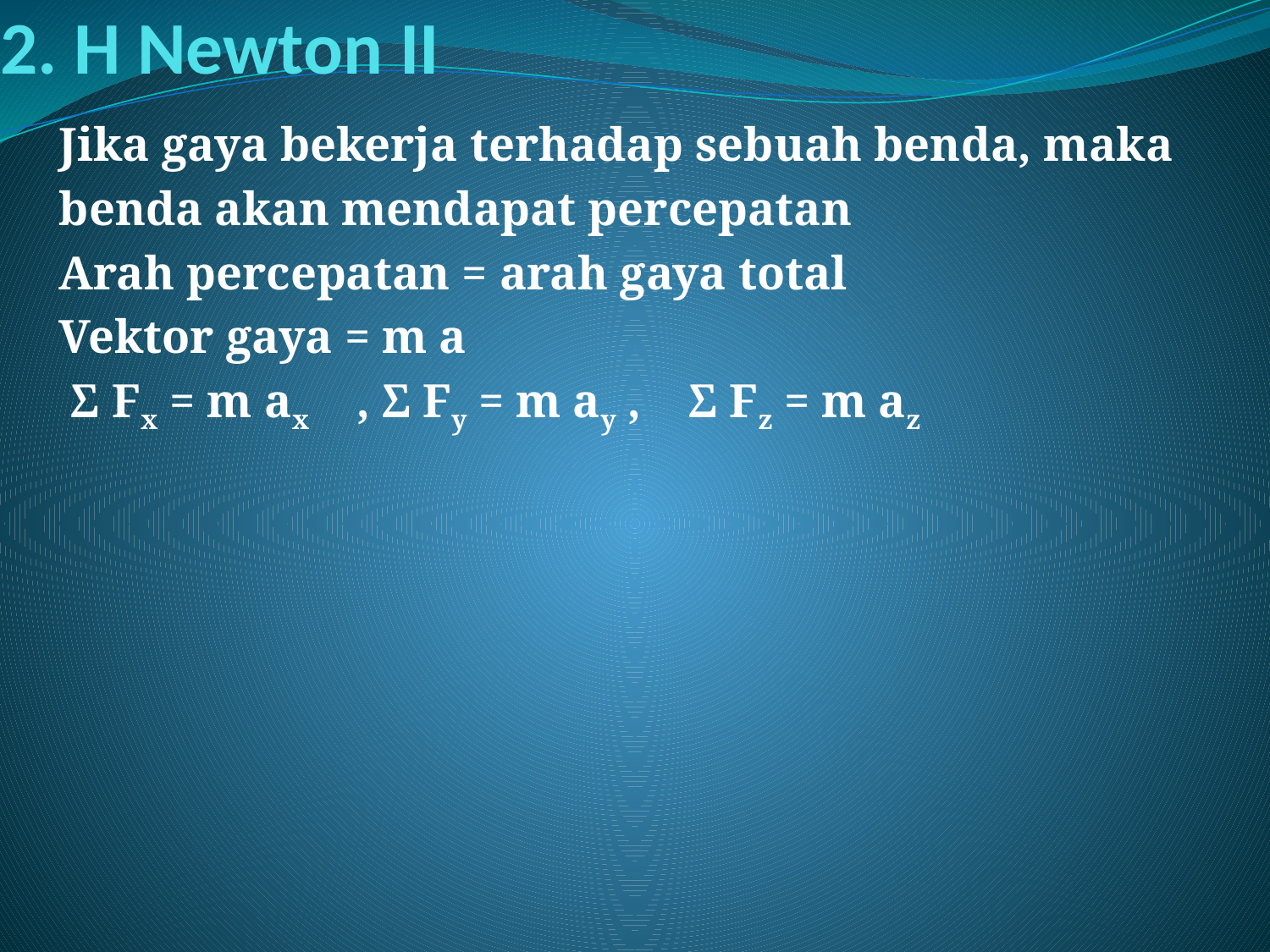

# 2. H Newton II
     Jika gaya bekerja terhadap sebuah benda, maka
     benda akan mendapat percepatan
     Arah percepatan = arah gaya total
     Vektor gaya = m a
      Σ Fx = m ax    , Σ Fy = m ay ,    Σ Fz = m az